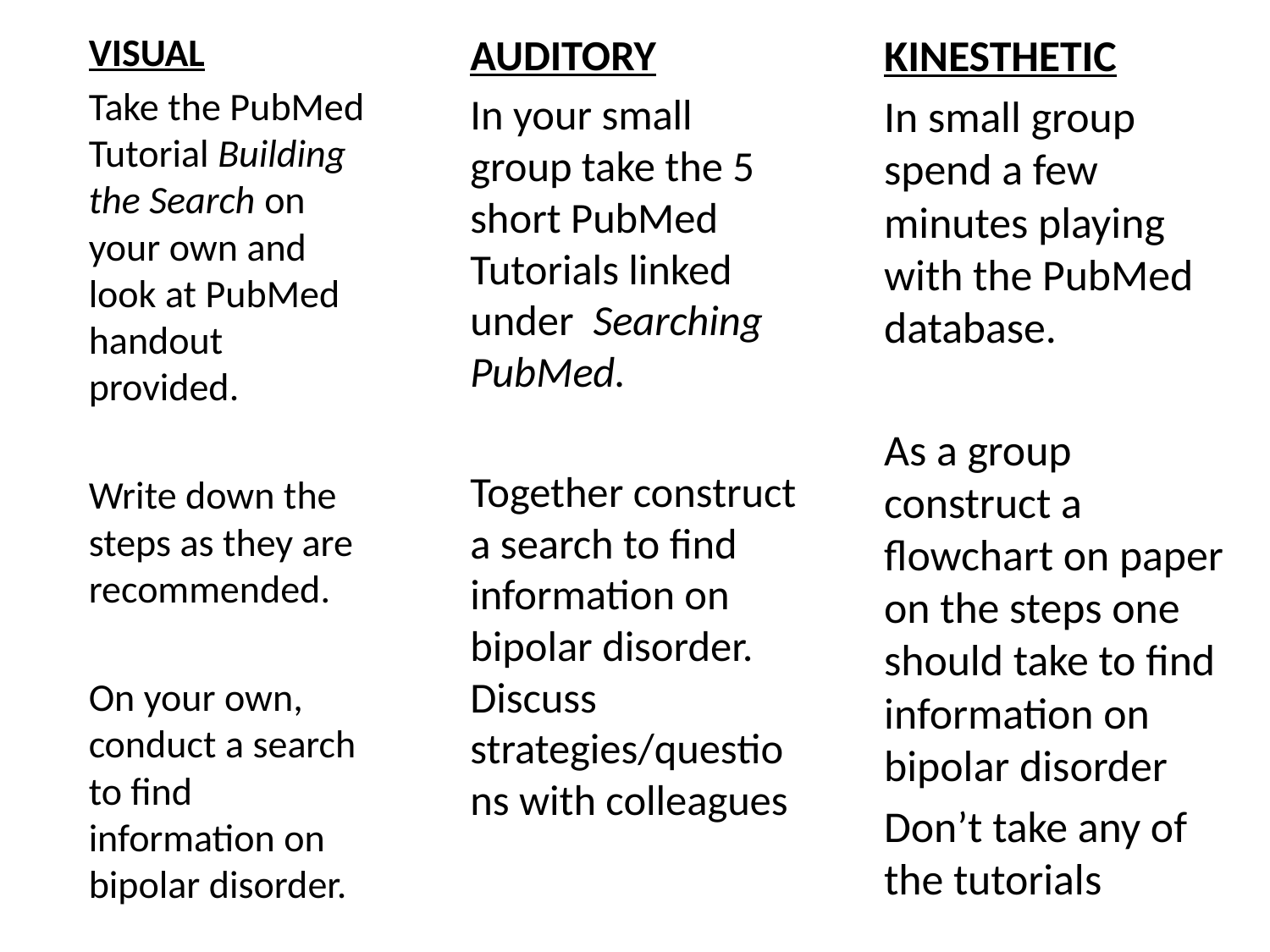

VISUAL
Take the PubMed Tutorial Building the Search on your own and look at PubMed handout provided.

Write down the steps as they are recommended.

On your own, conduct a search to find information on bipolar disorder.

AUDITORY
In your small group take the 5 short PubMed Tutorials linked under  Searching PubMed.

Together construct a search to find information on bipolar disorder. Discuss strategies/questions with colleagues
KINESTHETIC
In small group spend a few minutes playing with the PubMed database.

As a group construct a flowchart on paper on the steps one should take to find information on bipolar disorder
Don’t take any of the tutorials